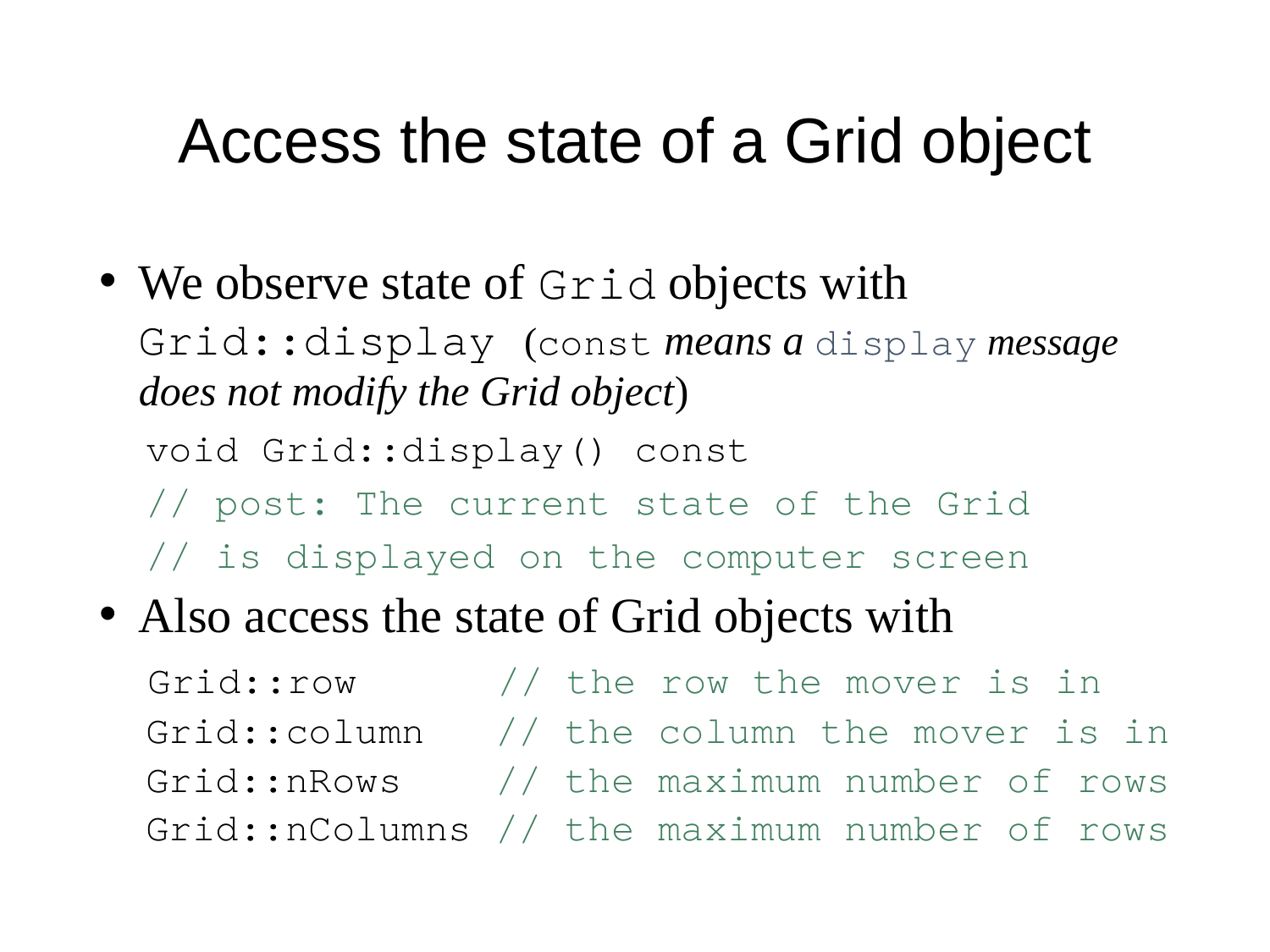

# Access the state of a Grid object
We observe state of Grid objects with Grid::display (const means a display message does not modify the Grid object)
  void Grid::display() const
  // post: The current state of the Grid
  // is displayed on the computer screen
Also access the state of Grid objects with
    Grid::row      // the row the mover is in
  Grid::column   // the column the mover is in
  Grid::nRows    // the maximum number of rows
  Grid::nColumns // the maximum number of rows